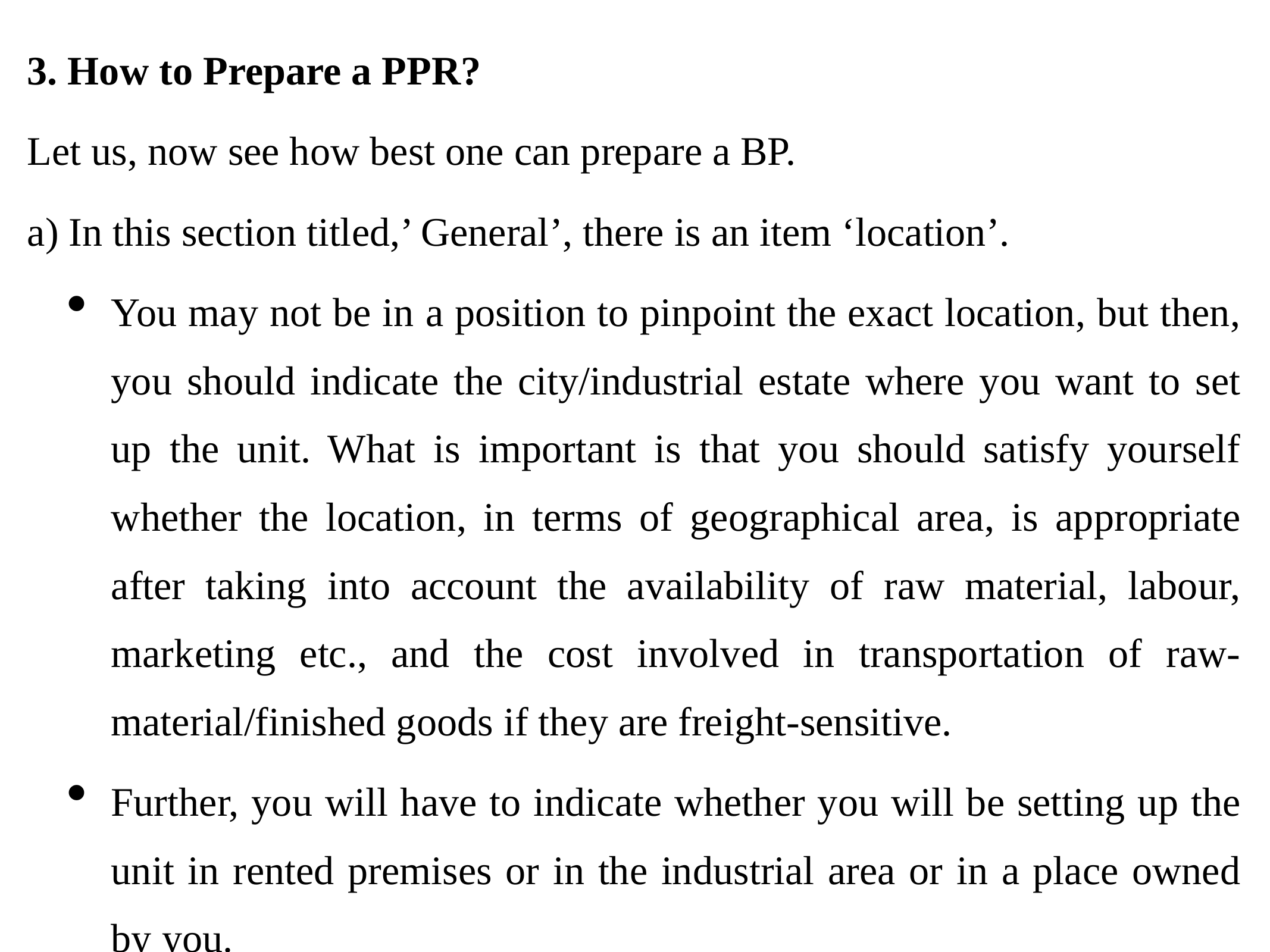

3. How to Prepare a PPR?
Let us, now see how best one can prepare a BP.
a) In this section titled,’ General’, there is an item ‘location’.
You may not be in a position to pinpoint the exact location, but then, you should indicate the city/industrial estate where you want to set up the unit. What is important is that you should satisfy yourself whether the location, in terms of geographical area, is appropriate after taking into account the availability of raw material, labour, marketing etc., and the cost involved in transportation of raw-material/finished goods if they are freight-sensitive.
Further, you will have to indicate whether you will be setting up the unit in rented premises or in the industrial area or in a place owned by you.
This information will help your adviser/counselor in identifying your requirement of land/shed so as to make certain advance arrangement with concerned agency that provides land/shed.